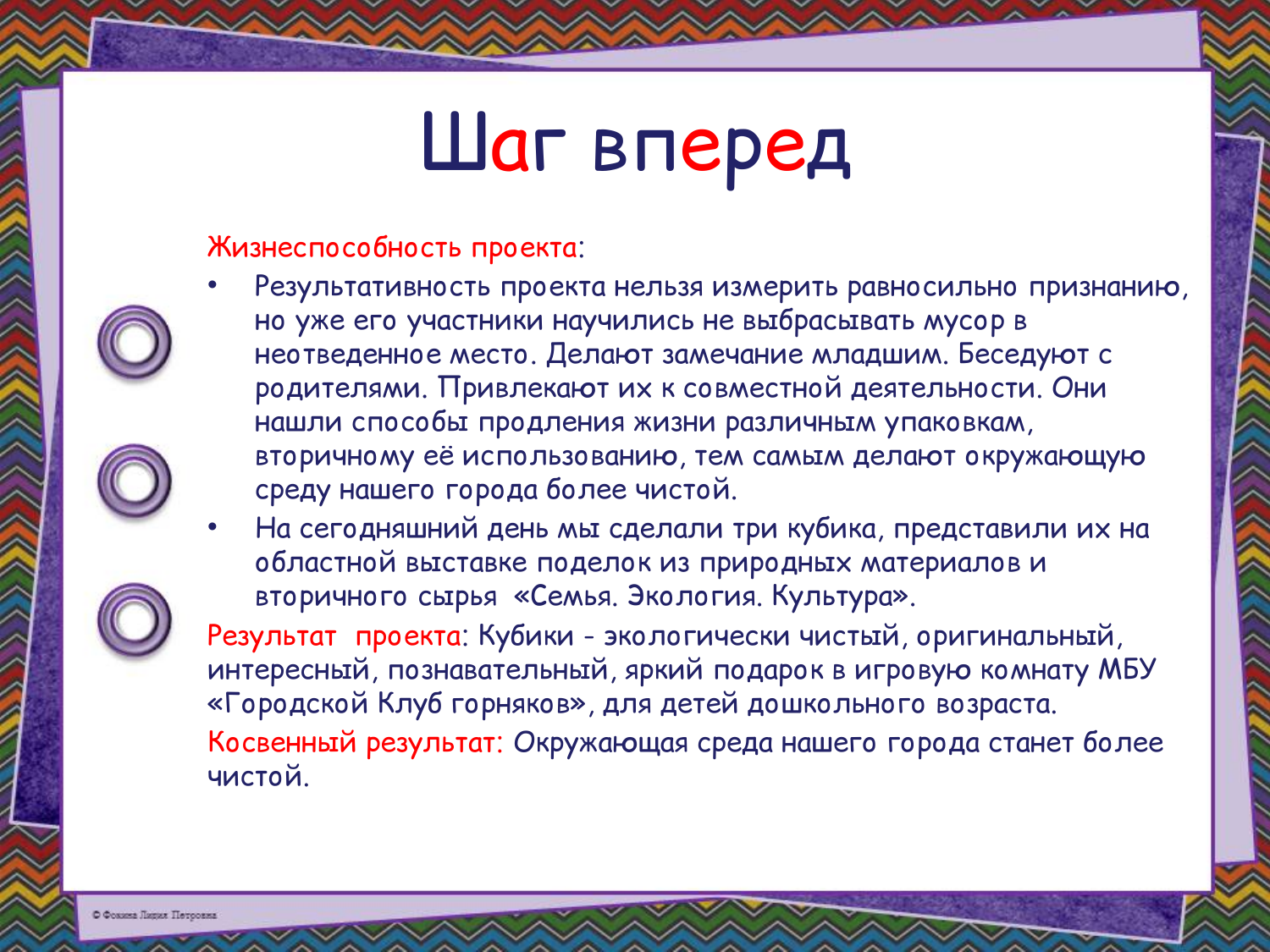

# Шаг вперед
Жизнеспособность проекта:
Результативность проекта нельзя измерить равносильно признанию, но уже его участники научились не выбрасывать мусор в неотведенное место. Делают замечание младшим. Беседуют с родителями. Привлекают их к совместной деятельности. Они нашли способы продления жизни различным упаковкам, вторичному её использованию, тем самым делают окружающую среду нашего города более чистой.
На сегодняшний день мы сделали три кубика, представили их на областной выставке поделок из природных материалов и вторичного сырья  «Семья. Экология. Культура».
Результат  проекта: Кубики - экологически чистый, оригинальный, интересный, познавательный, яркий подарок в игровую комнату МБУ «Городской Клуб горняков», для детей дошкольного возраста.
Косвенный результат: Окружающая среда нашего города станет более чистой.